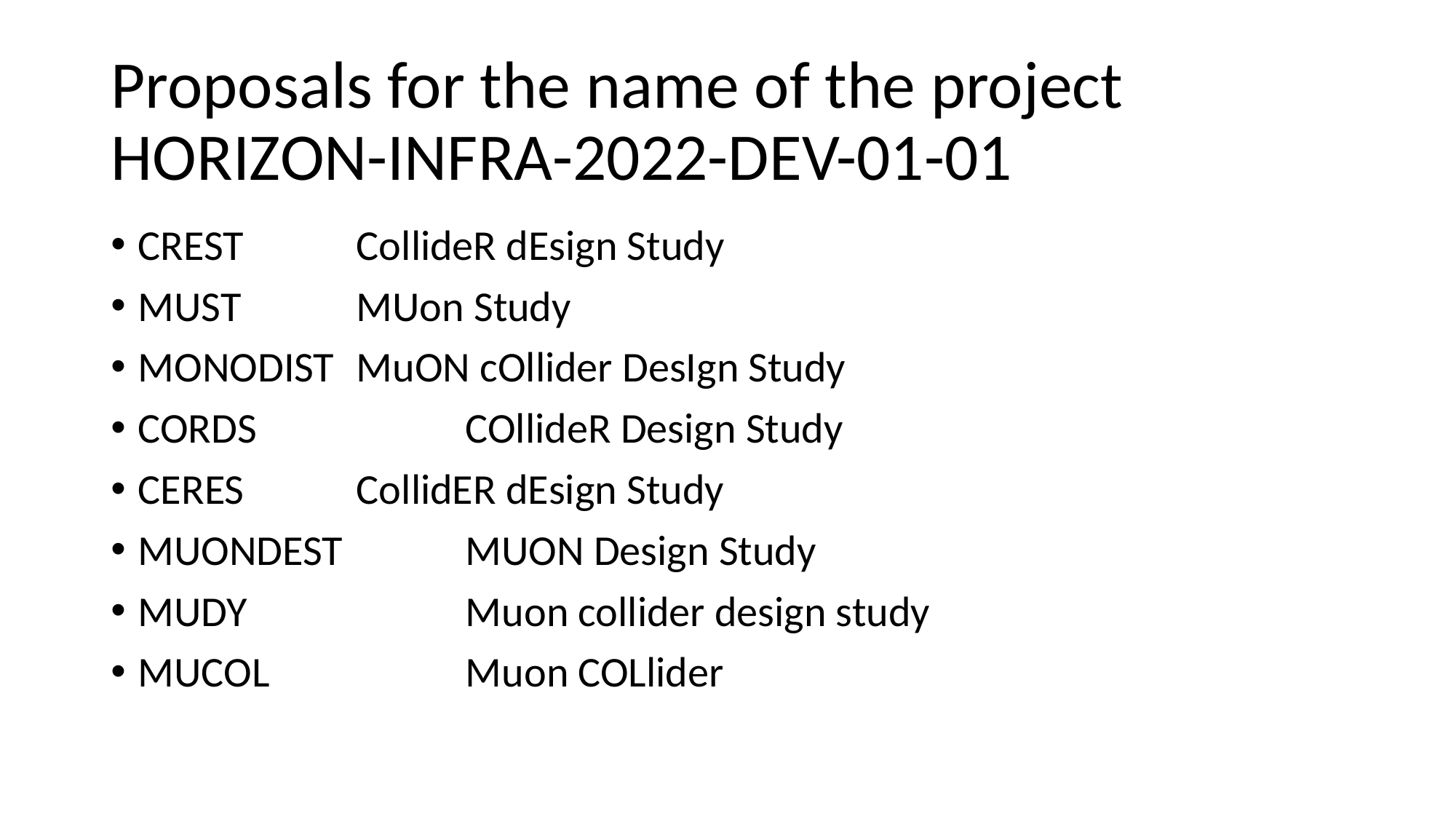

# Proposals for the name of the project HORIZON-INFRA-2022-DEV-01-01
CREST		CollideR dEsign Study
MUST		MUon Study
MONODIST	MuON cOllider DesIgn Study
CORDS		COllideR Design Study
CERES		CollidER dEsign Study
MUONDEST   	MUON Design Study
MUDY		Muon collider design study
MUCOL		Muon COLlider